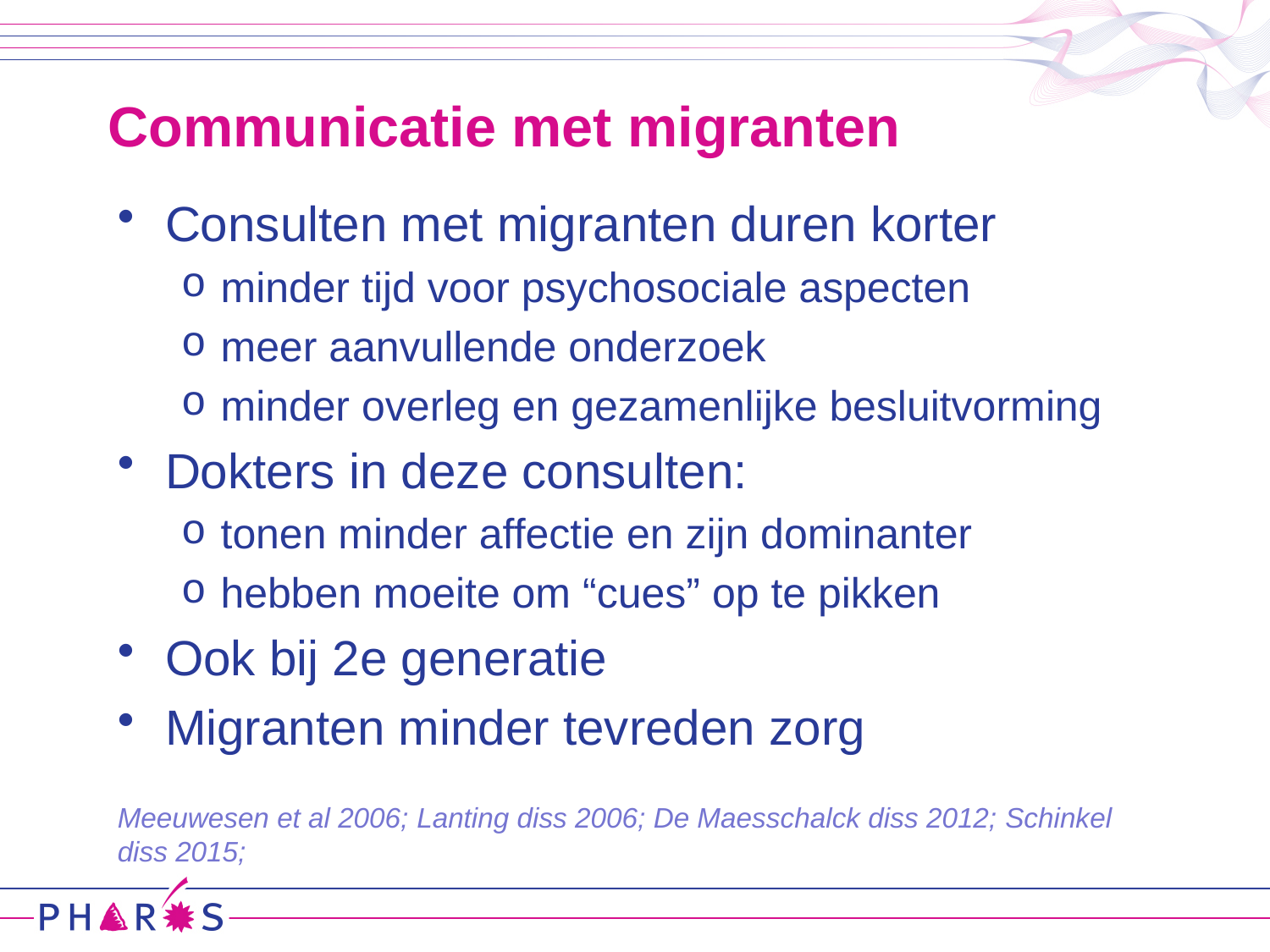

# Communicatie met migranten
Consulten met migranten duren korter
minder tijd voor psychosociale aspecten
meer aanvullende onderzoek
minder overleg en gezamenlijke besluitvorming
Dokters in deze consulten:
tonen minder affectie en zijn dominanter
hebben moeite om “cues” op te pikken
Ook bij 2e generatie
Migranten minder tevreden zorg

Meeuwesen et al 2006; Lanting diss 2006; De Maesschalck diss 2012; Schinkel diss 2015;